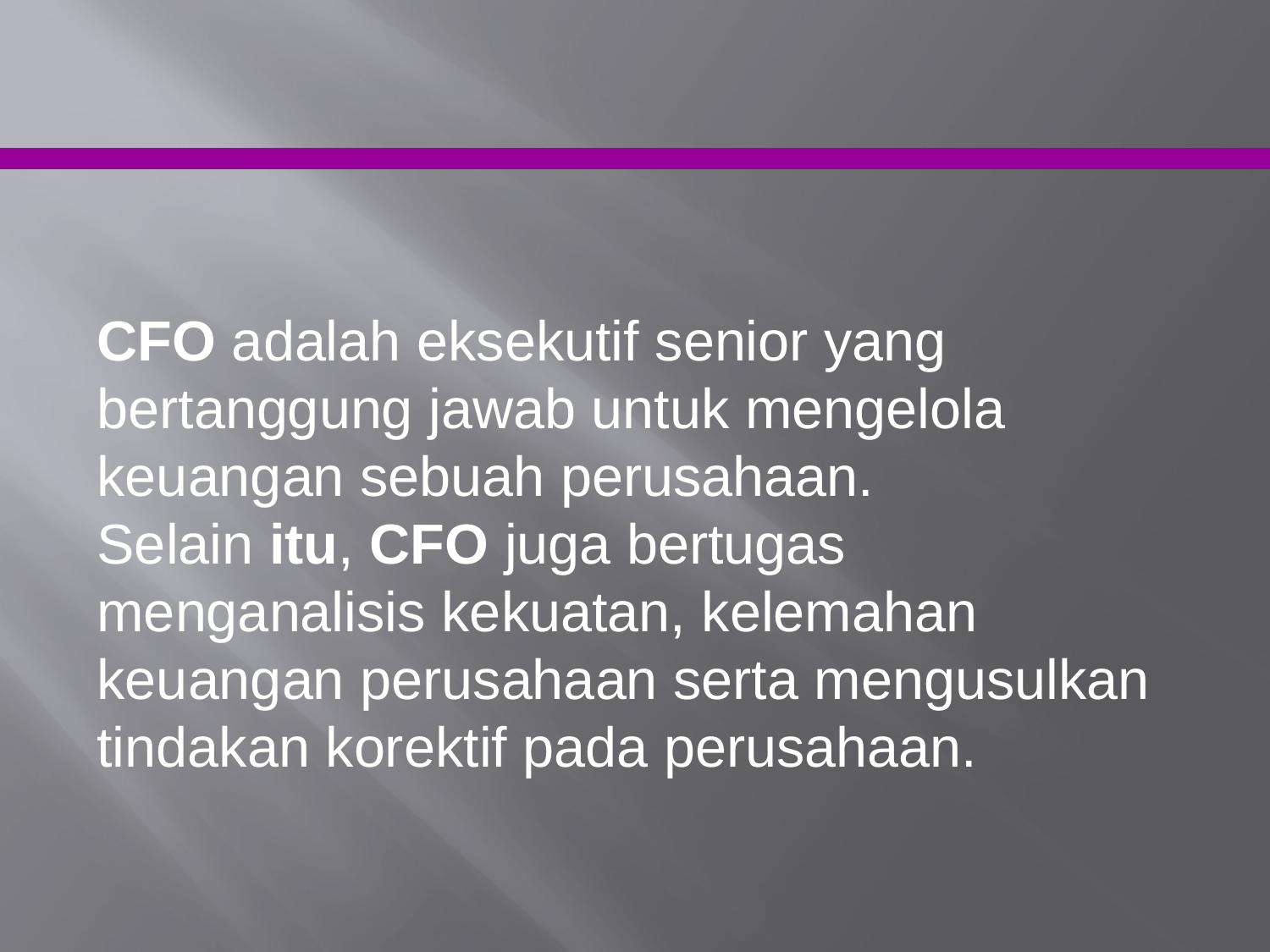

CFO adalah eksekutif senior yang bertanggung jawab untuk mengelola keuangan sebuah perusahaan. Selain itu, CFO juga bertugas menganalisis kekuatan, kelemahan keuangan perusahaan serta mengusulkan tindakan korektif pada perusahaan.